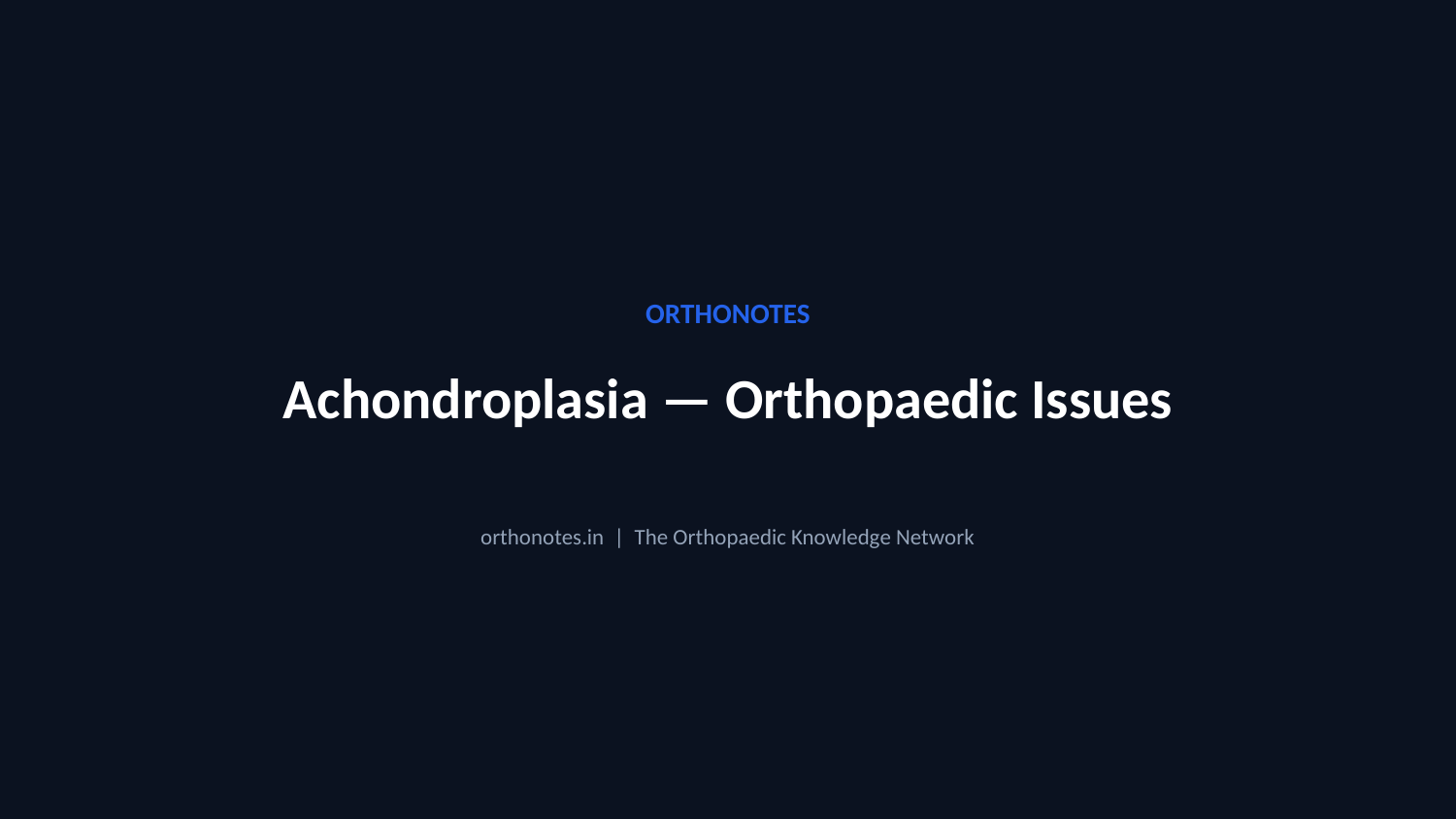

ORTHONOTES
Achondroplasia — Orthopaedic Issues
orthonotes.in  |  The Orthopaedic Knowledge Network